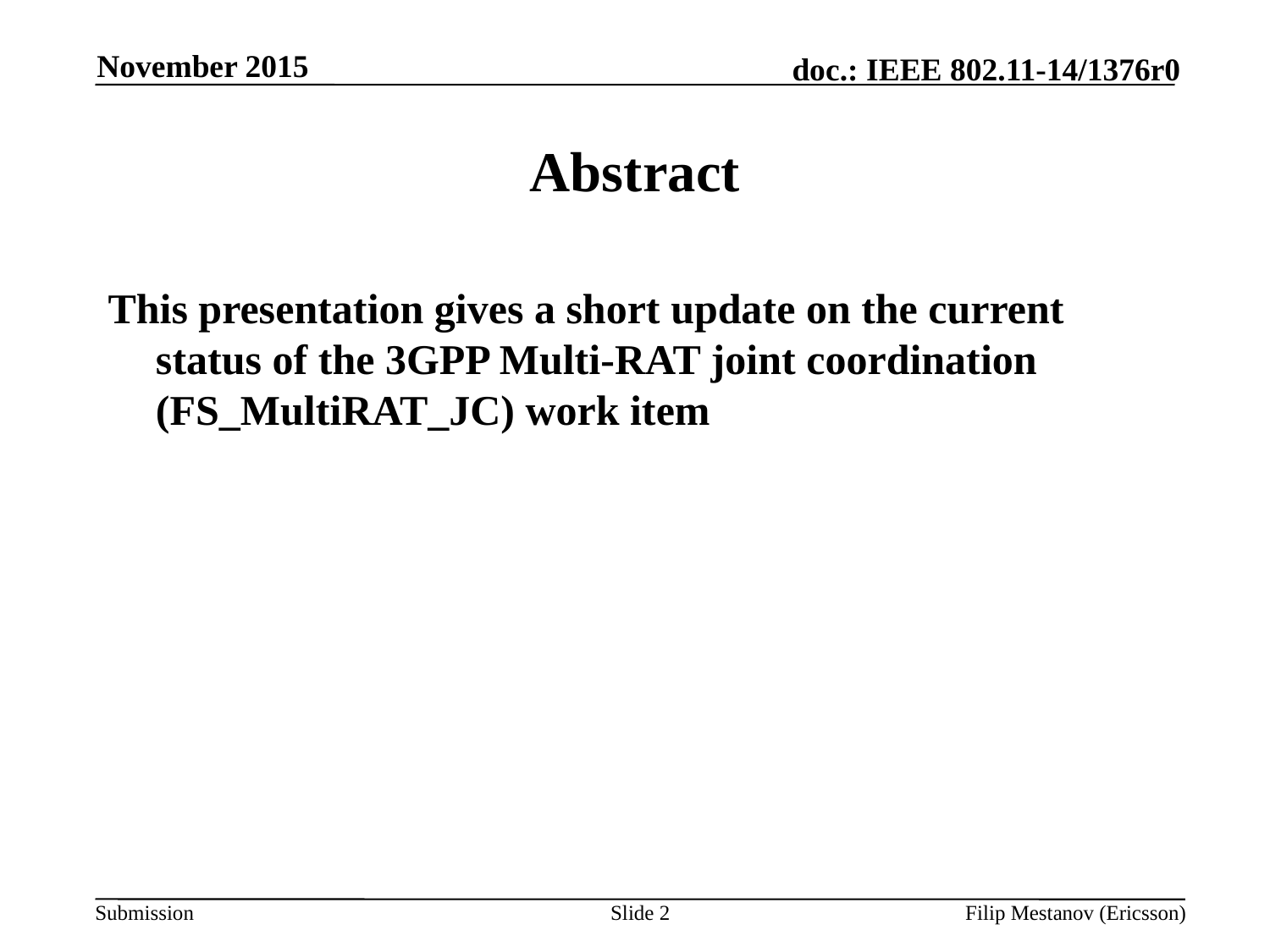

November 2015
# Abstract
This presentation gives a short update on the current status of the 3GPP Multi-RAT joint coordination (FS_MultiRAT_JC) work item
Slide 2
Filip Mestanov (Ericsson)